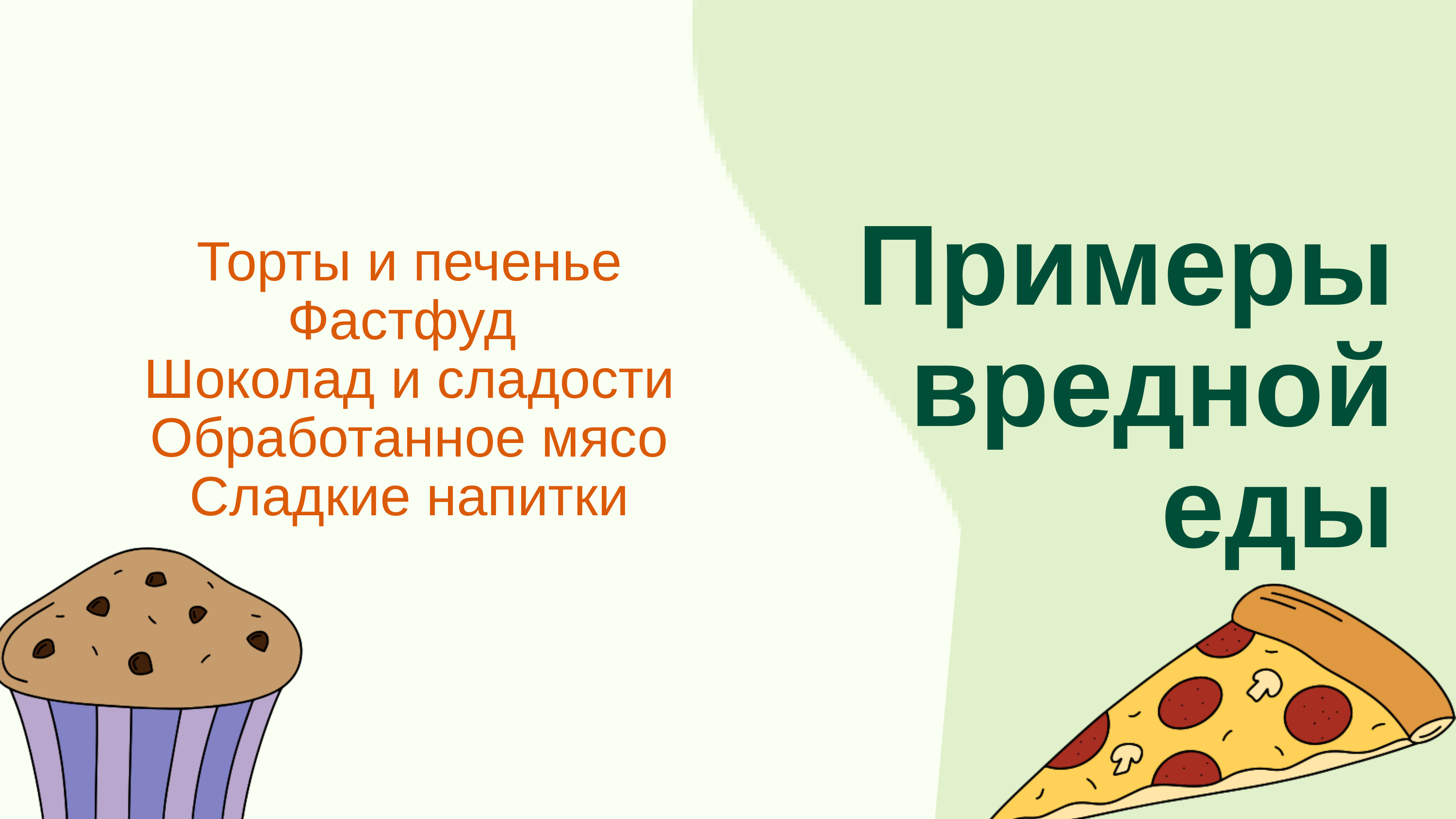

Примеры вредной еды
Торты и печенье Фастфуд
Шоколад и сладости Обработанное мясо Сладкие напитки